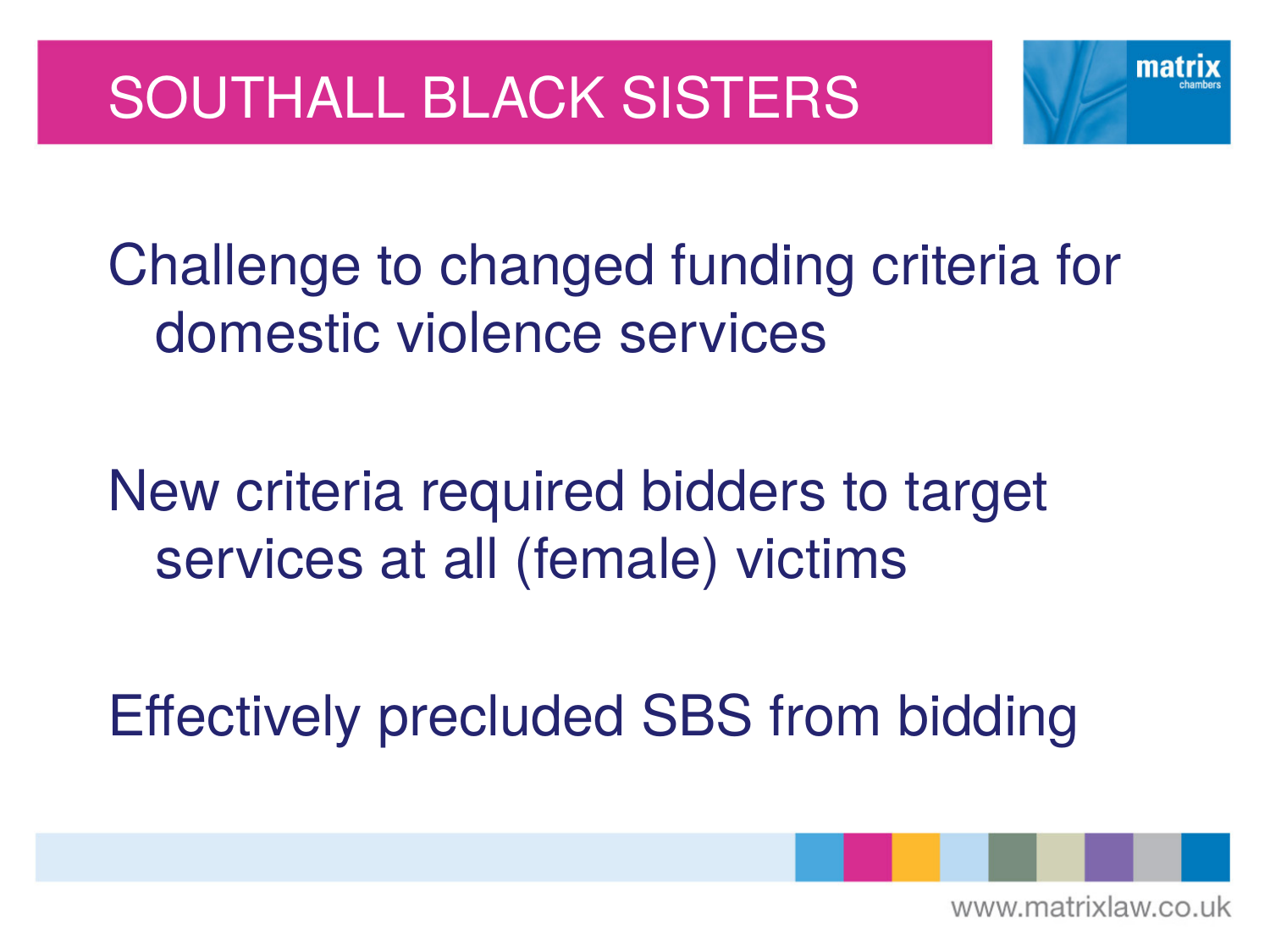

# SOUTHALL BLACK SISTERS
Challenge to changed funding criteria for domestic violence services

New criteria required bidders to target services at all (female) victims

Effectively precluded SBS from bidding